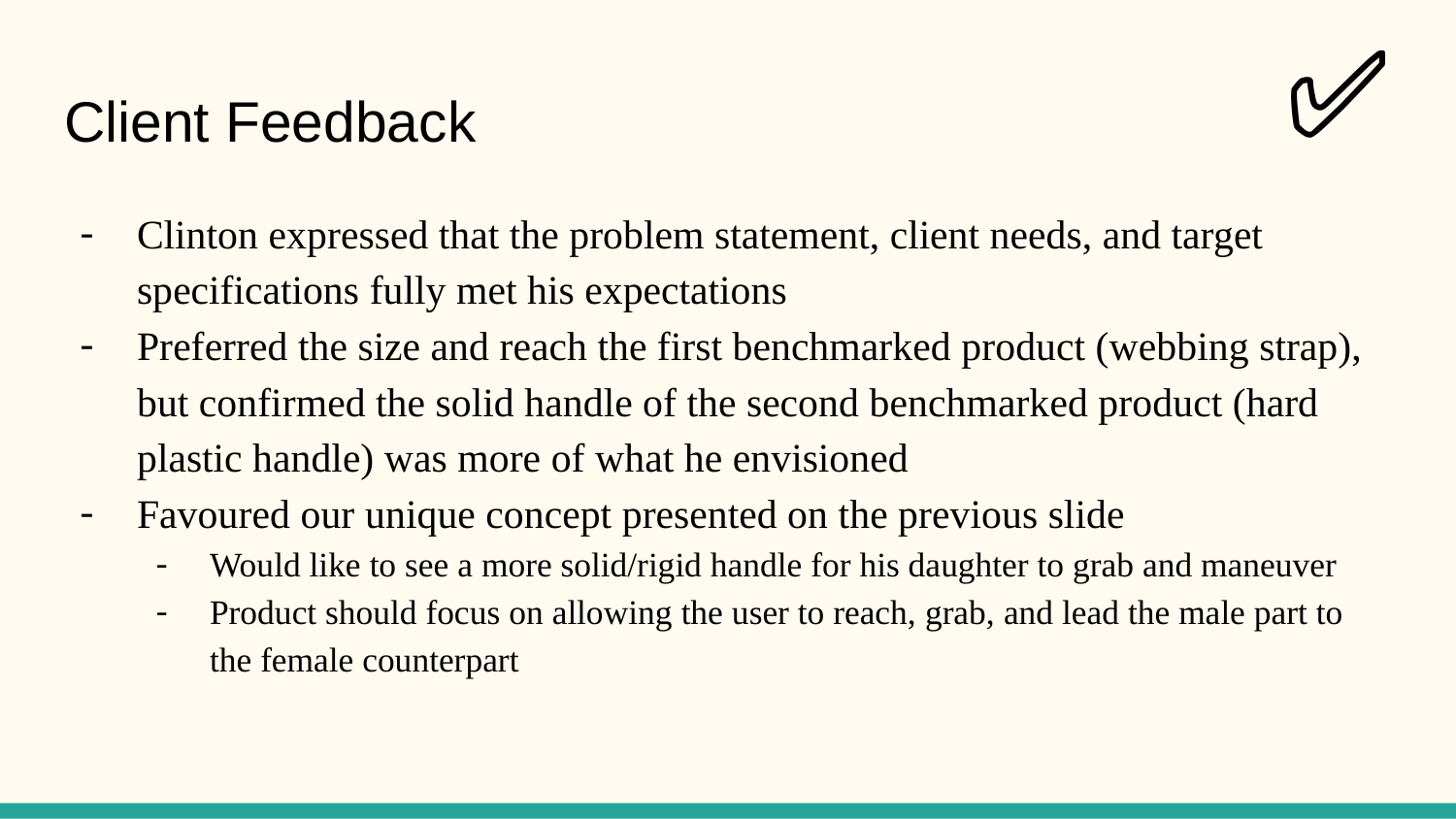

✅
# Client Feedback
Clinton expressed that the problem statement, client needs, and target specifications fully met his expectations
Preferred the size and reach the first benchmarked product (webbing strap), but confirmed the solid handle of the second benchmarked product (hard plastic handle) was more of what he envisioned
Favoured our unique concept presented on the previous slide
Would like to see a more solid/rigid handle for his daughter to grab and maneuver
Product should focus on allowing the user to reach, grab, and lead the male part to the female counterpart